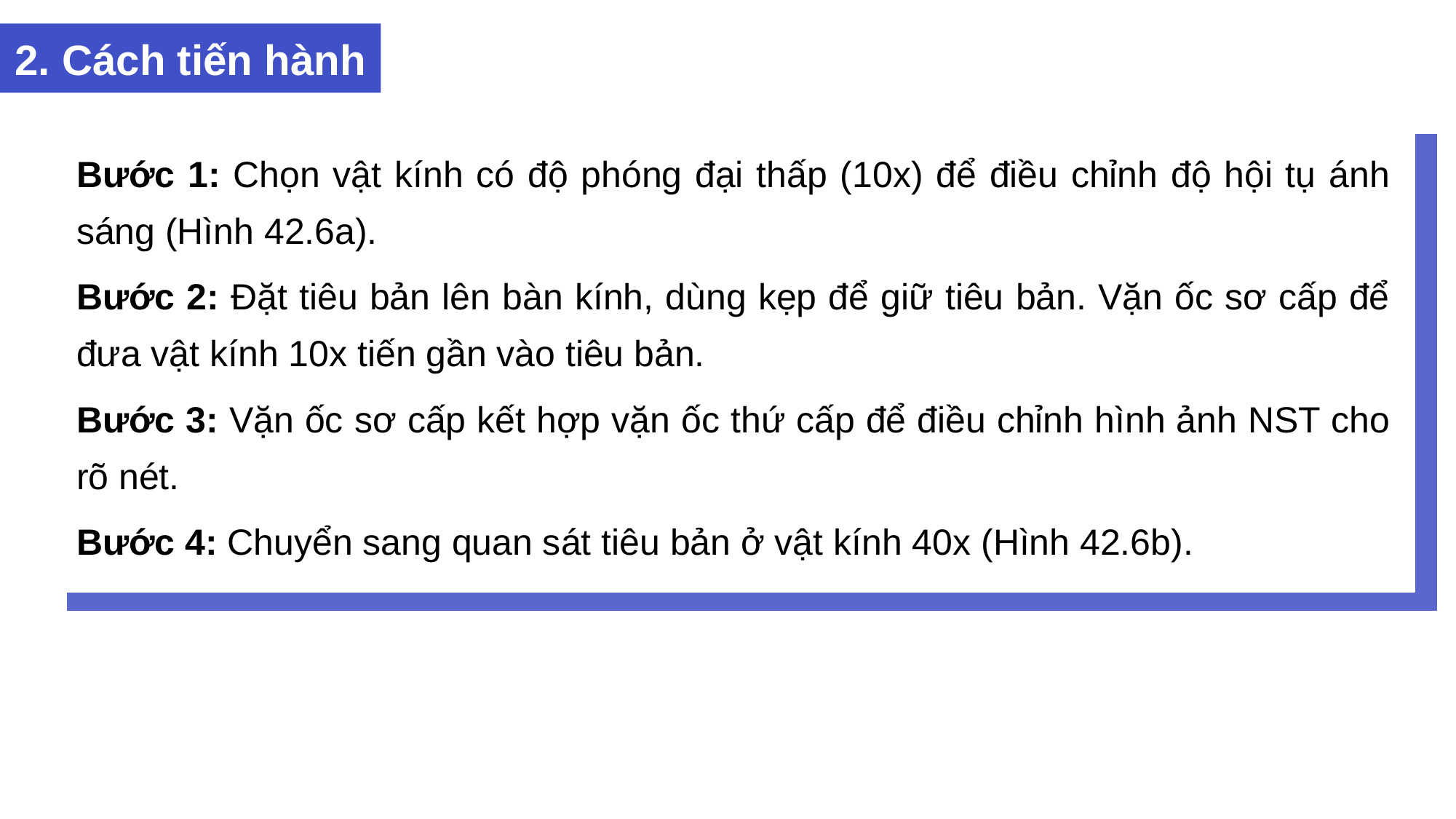

2. Cách tiến hành

Bước 1: Chọn vật kính có độ phóng đại thấp (10x) để điều chỉnh độ hội tụ ánh sáng (Hình 42.6a).
Bước 2: Đặt tiêu bản lên bàn kính, dùng kẹp để giữ tiêu bản. Vặn ốc sơ cấp để đưa vật kính 10x tiến gần vào tiêu bản.
Bước 3: Vặn ốc sơ cấp kết hợp vặn ốc thứ cấp để điều chỉnh hình ảnh NST cho rõ nét.
Bước 4: Chuyển sang quan sát tiêu bản ở vật kính 40x (Hình 42.6b).